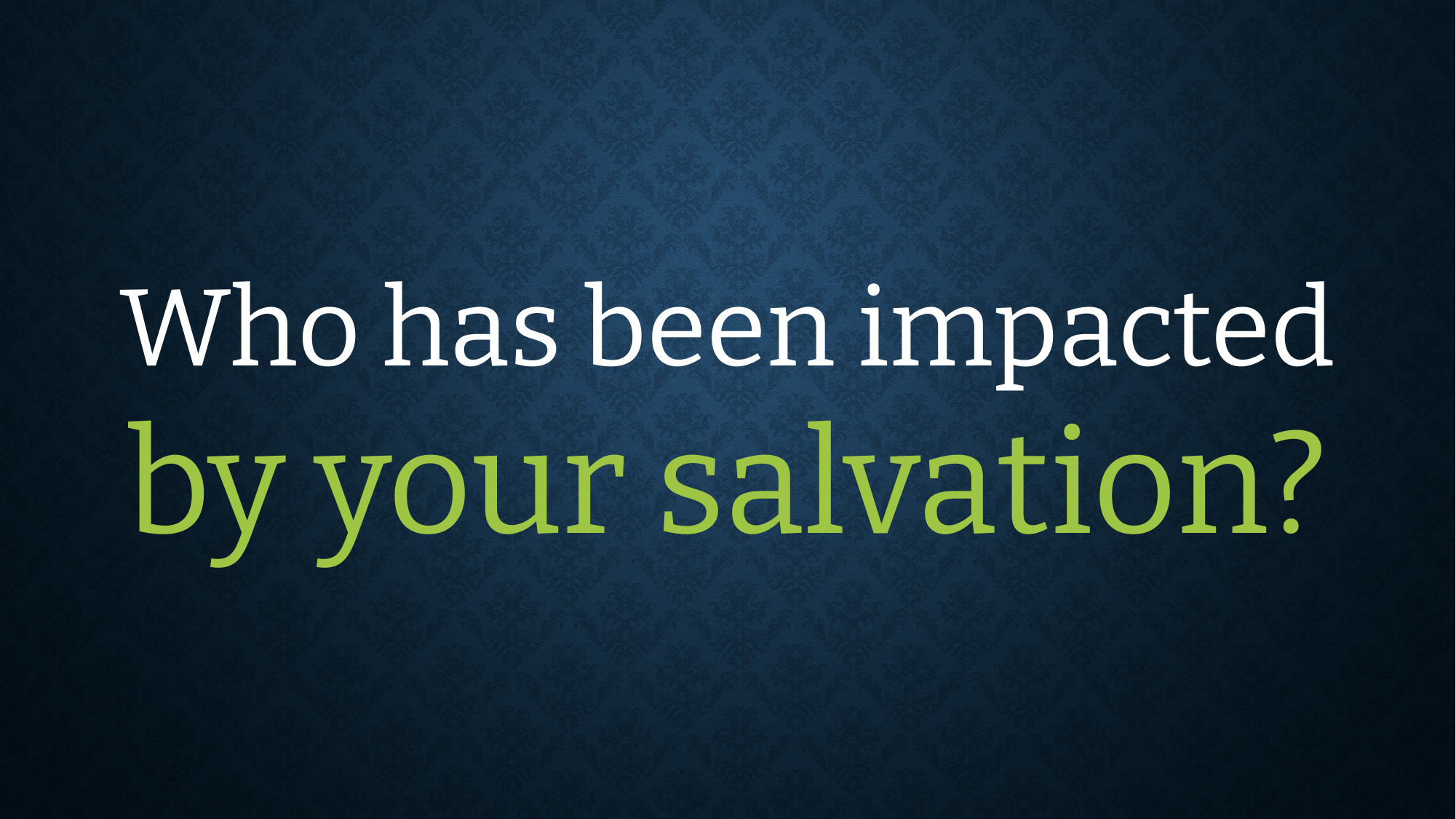

Who has been impacted
by your salvation?